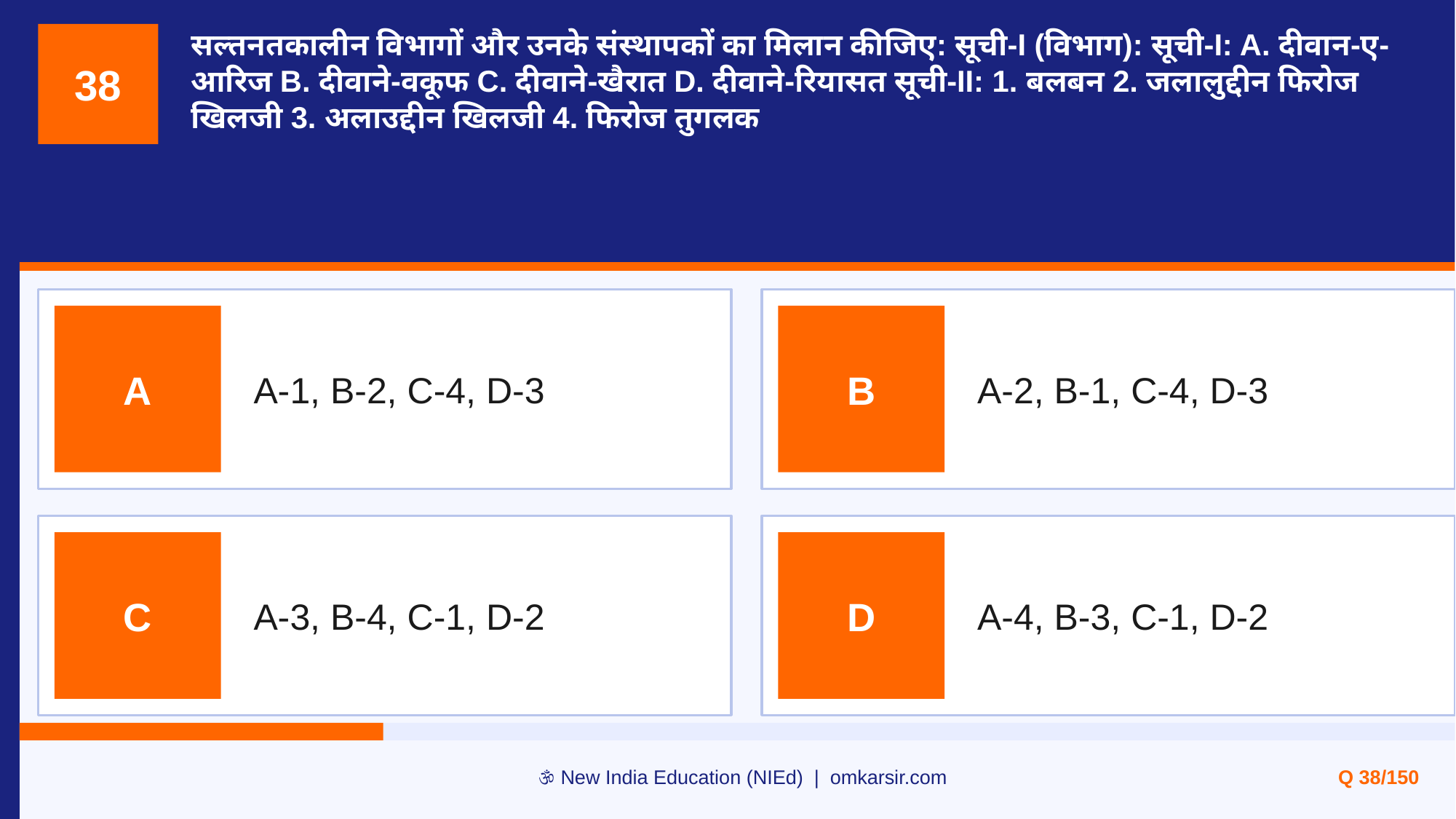

सल्तनतकालीन विभागों और उनके संस्थापकों का मिलान कीजिए: सूची-I (विभाग): सूची-I: A. दीवान-ए-आरिज B. दीवाने-वकूफ C. दीवाने-खैरात D. दीवाने-रियासत सूची-II: 1. बलबन 2. जलालुद्दीन फिरोज खिलजी 3. अलाउद्दीन खिलजी 4. फिरोज तुगलक
38

A-1, B-2, C-4, D-3
A-2, B-1, C-4, D-3
A
B

A-3, B-4, C-1, D-2
A-4, B-3, C-1, D-2
C
D

🕉️ New India Education (NIEd)  |  omkarsir.com
Q 38/150